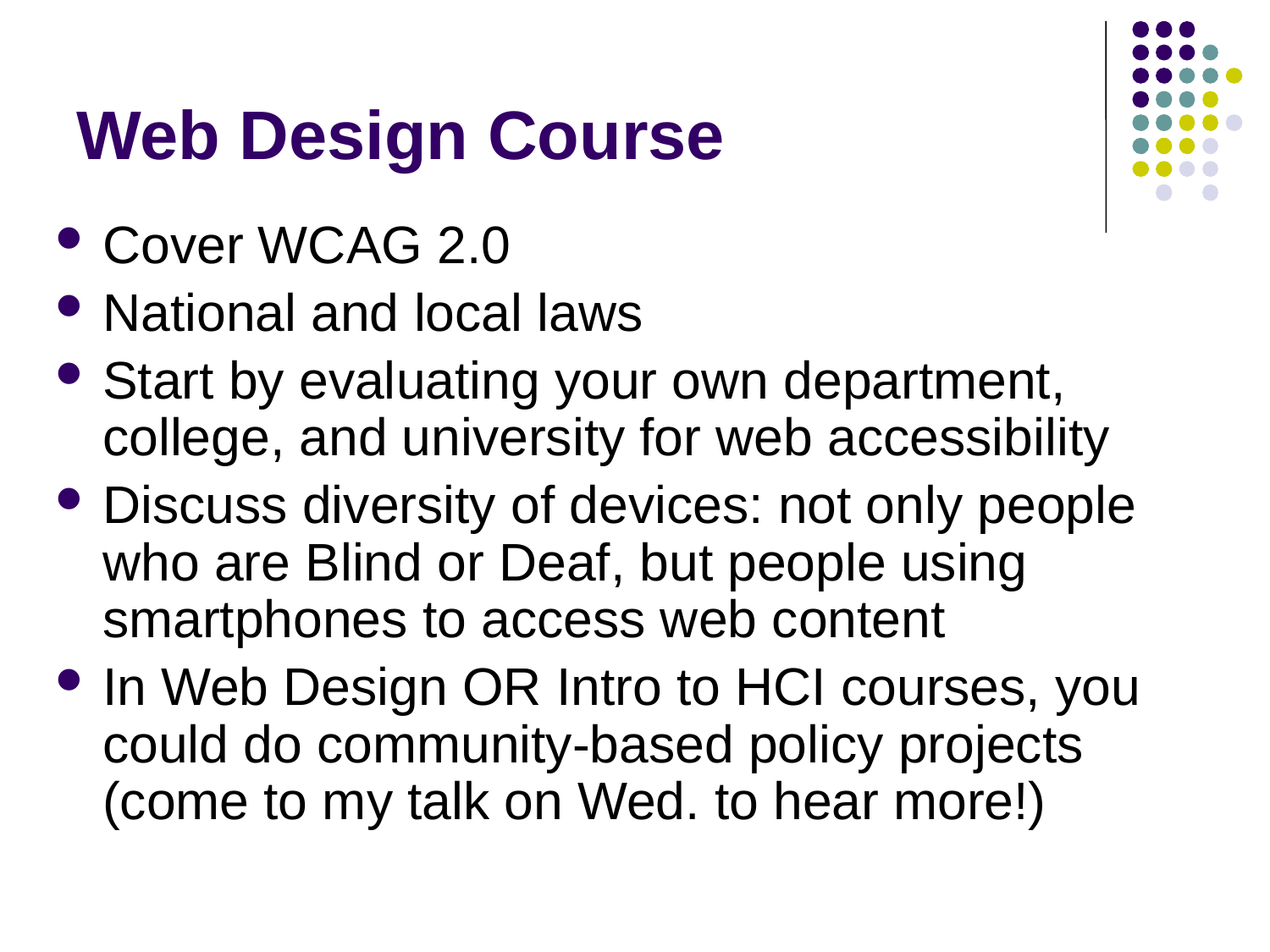

# Web Design Course
Cover WCAG 2.0
National and local laws
Start by evaluating your own department, college, and university for web accessibility
Discuss diversity of devices: not only people who are Blind or Deaf, but people using smartphones to access web content
In Web Design OR Intro to HCI courses, you could do community-based policy projects (come to my talk on Wed. to hear more!)